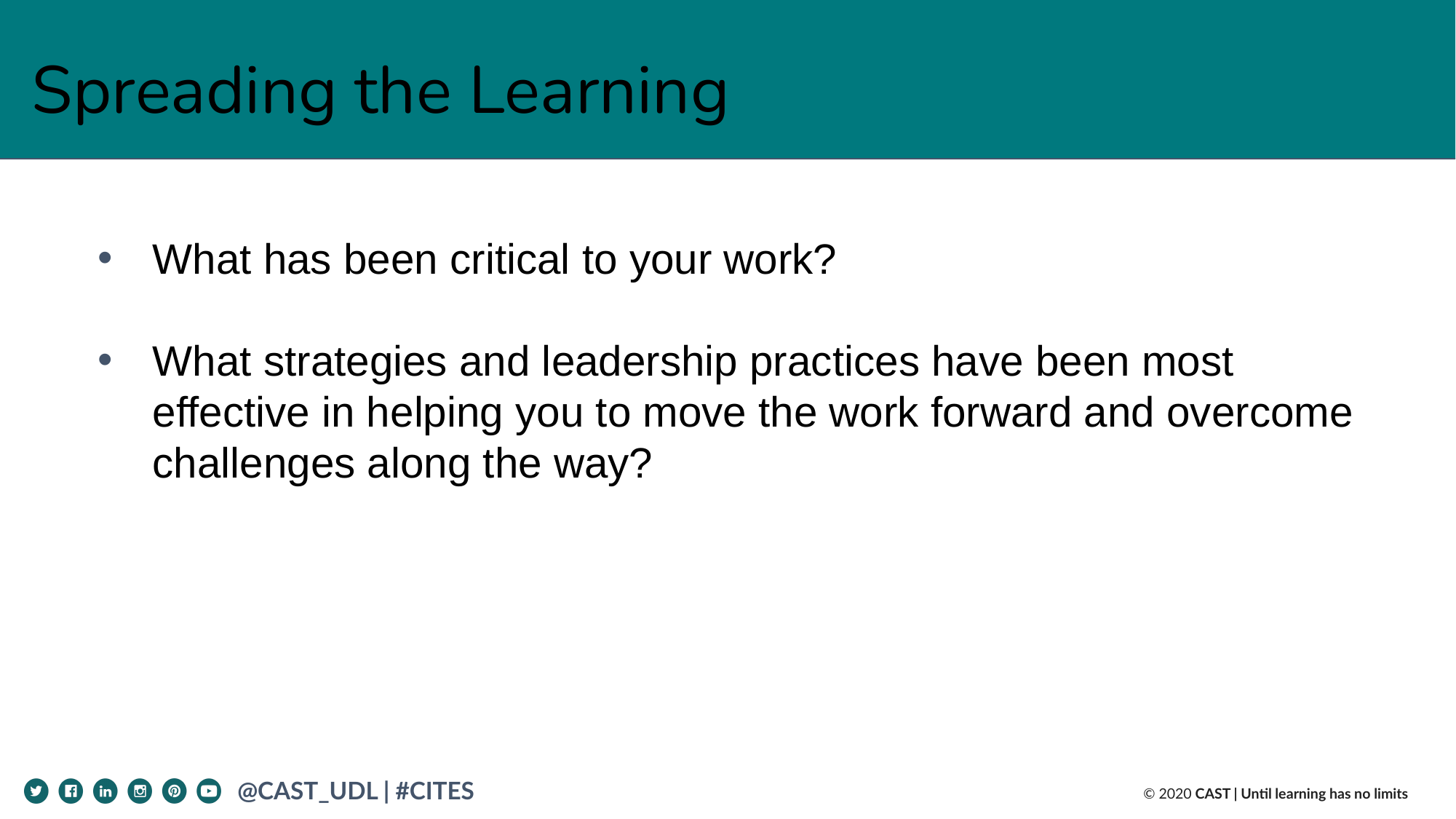

# Spreading the Learning
What has been critical to your work?

What strategies and leadership practices have been most effective in helping you to move the work forward and overcome challenges along the way?